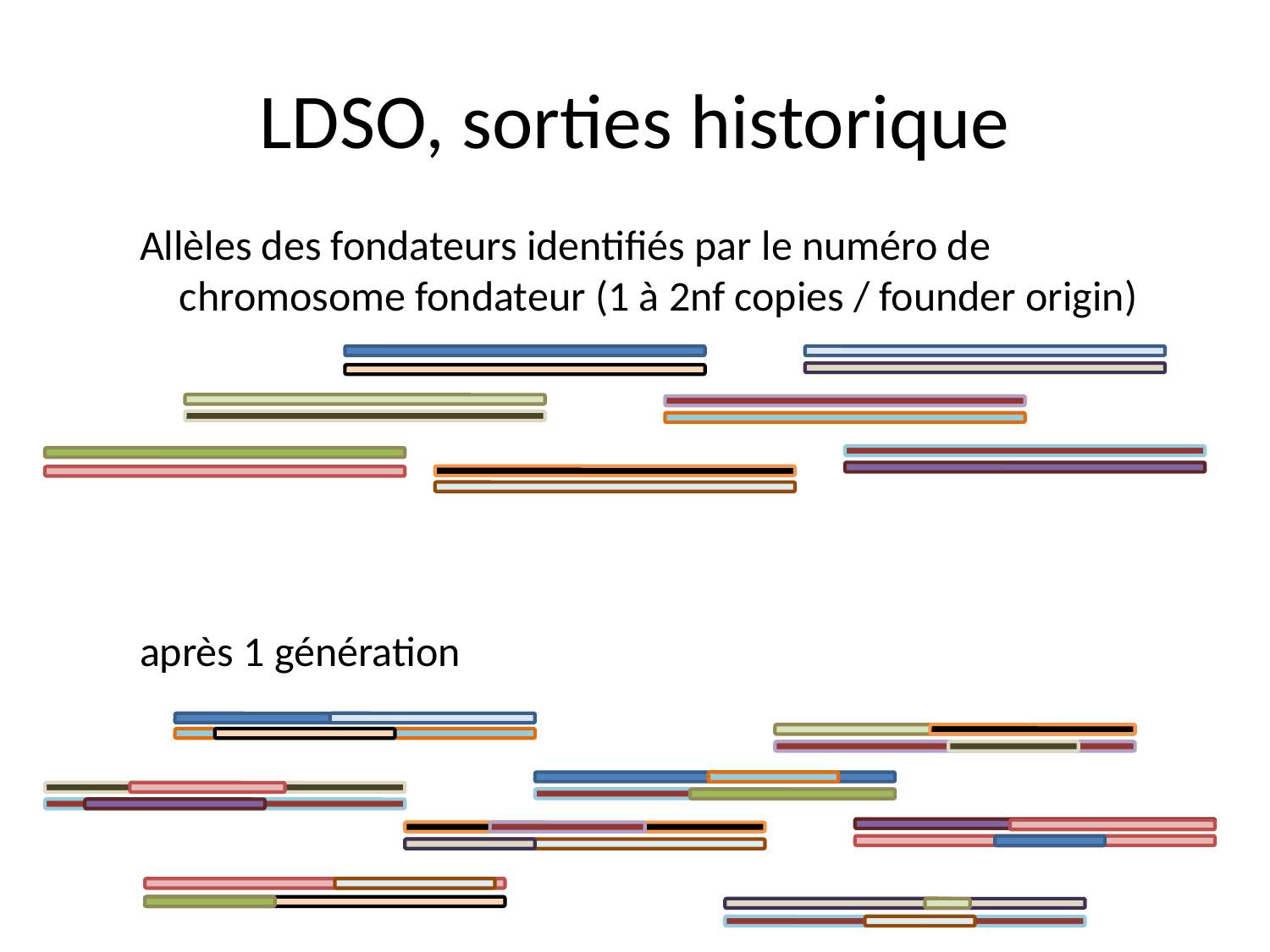

# LDSO, sorties historique
Allèles des fondateurs identifiés par le numéro de chromosome fondateur (1 à 2nf copies / founder origin)

après 1 génération